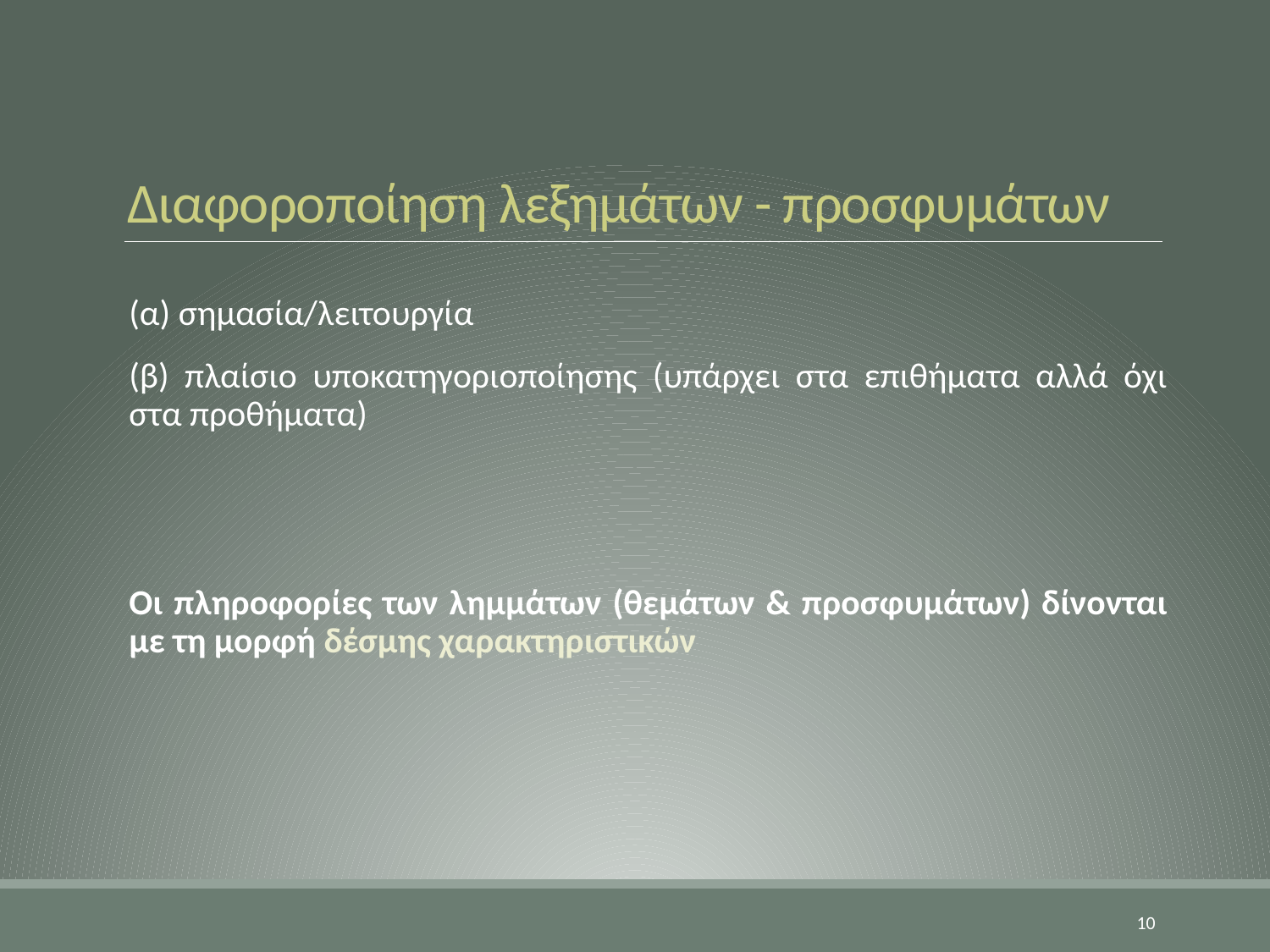

# Διαφοροποίηση λεξημάτων - προσφυμάτων
(α) σημασία/λειτουργία
(β) πλαίσιο υποκατηγοριοποίησης (υπάρχει στα επιθήματα αλλά όχι στα προθήματα)

Οι πληροφορίες των λημμάτων (θεμάτων & προσφυμάτων) δίνονται με τη μορφή δέσμης χαρακτηριστικών
10